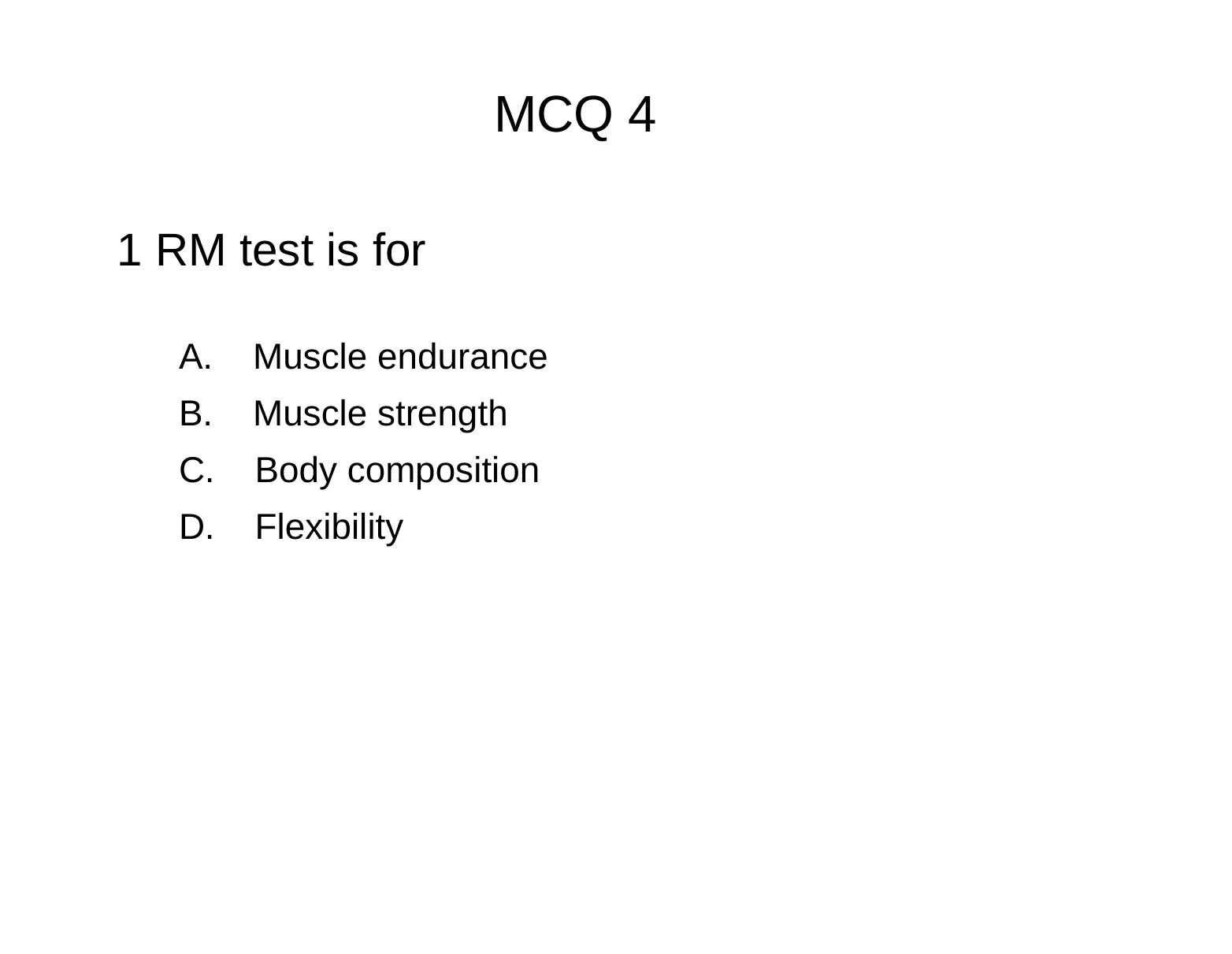

MCQ 4
1 RM test is for
A.    Muscle endurance
B.    Muscle strength
C.    Body composition
D.    Flexibility